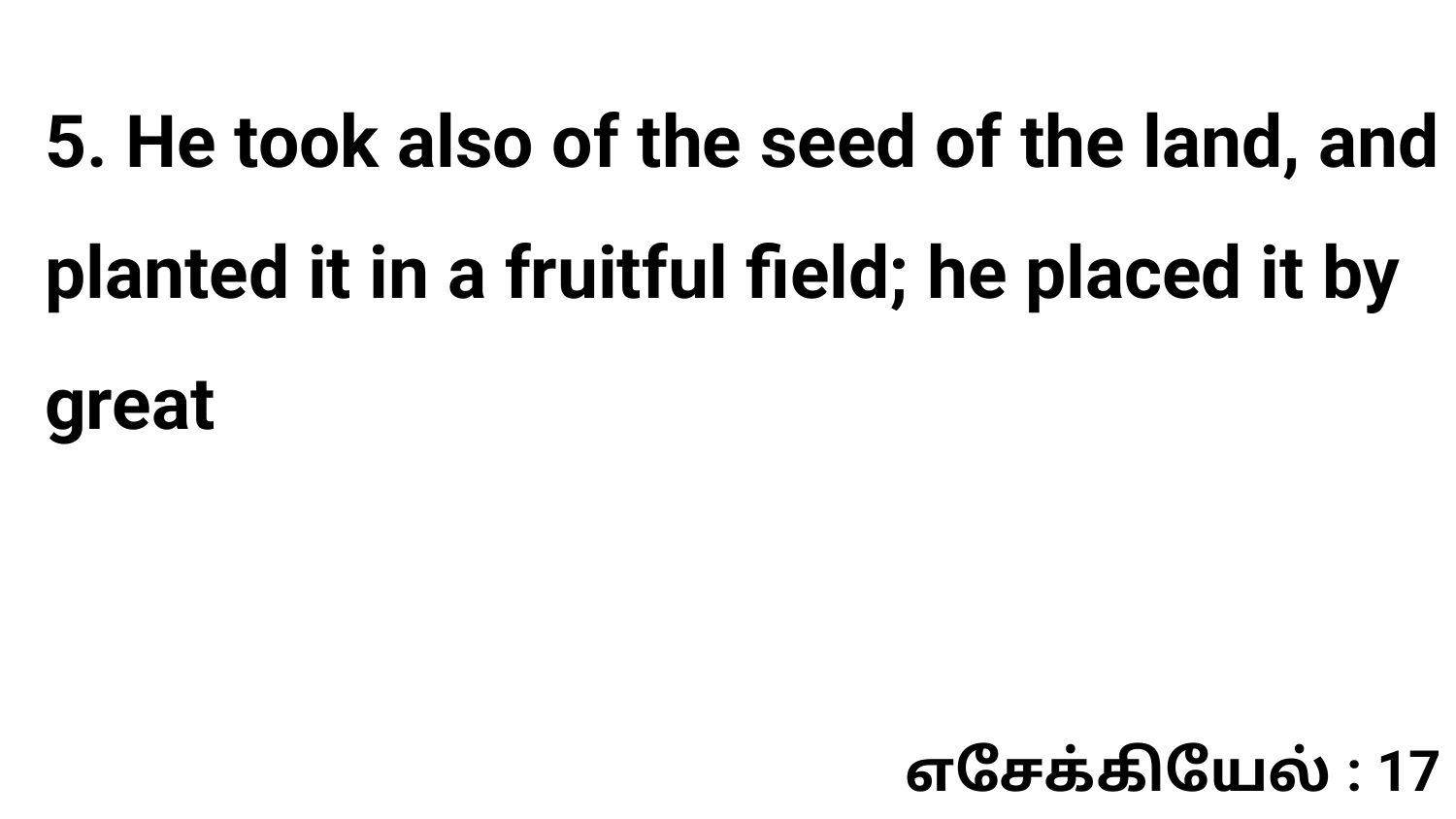

5. He took also of the seed of the land, and planted it in a fruitful field; he placed it by great
எசேக்கியேல் : 17